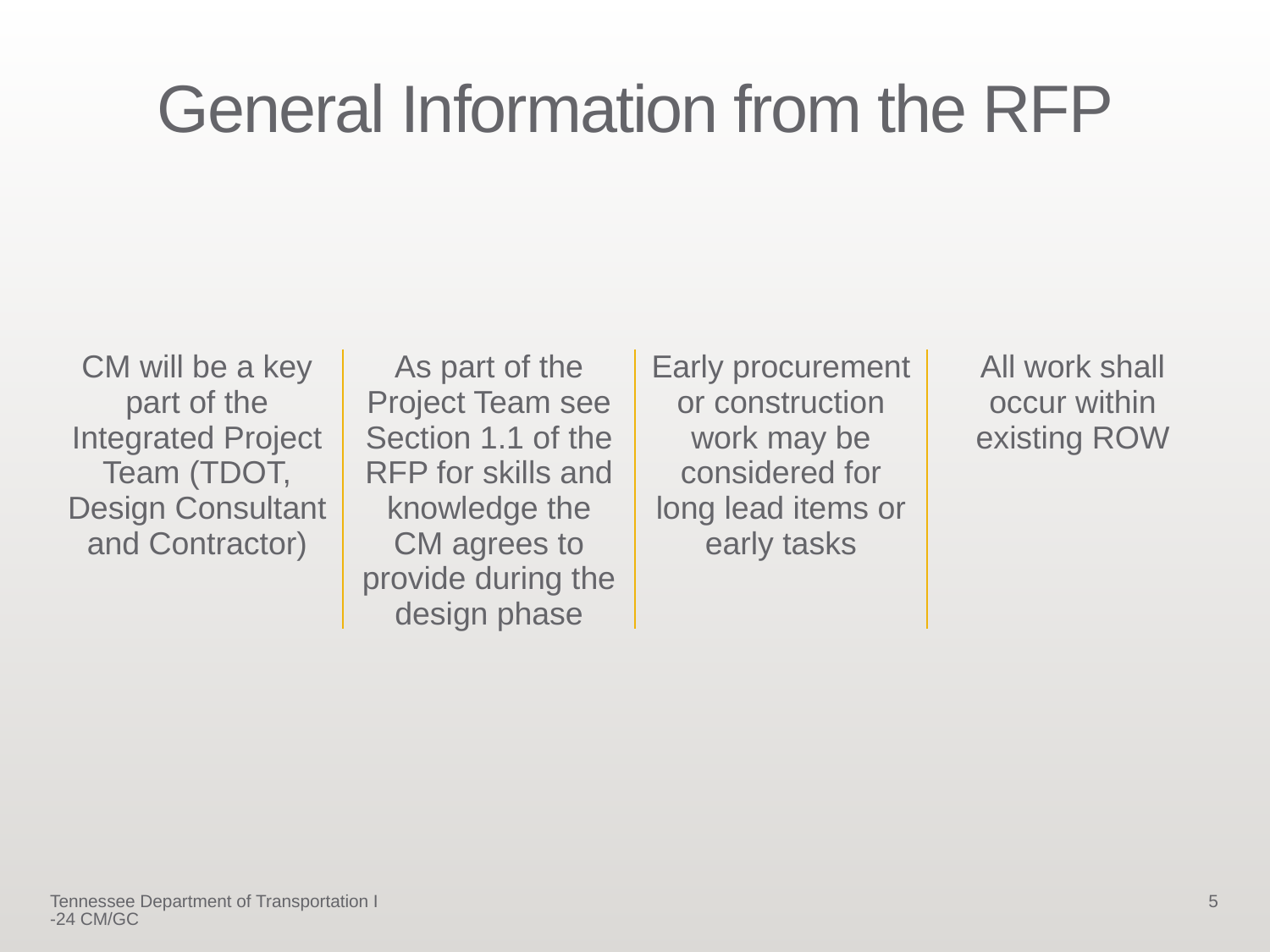

# General Information from the RFP
CM will be a key part of the Integrated Project Team (TDOT, Design Consultant and Contractor)
As part of the Project Team see Section 1.1 of the RFP for skills and knowledge the CM agrees to provide during the design phase
Early procurement or construction work may be considered for long lead items or early tasks

All work shall occur within existing ROW
Tennessee Department of Transportation I-24 CM/GC
5